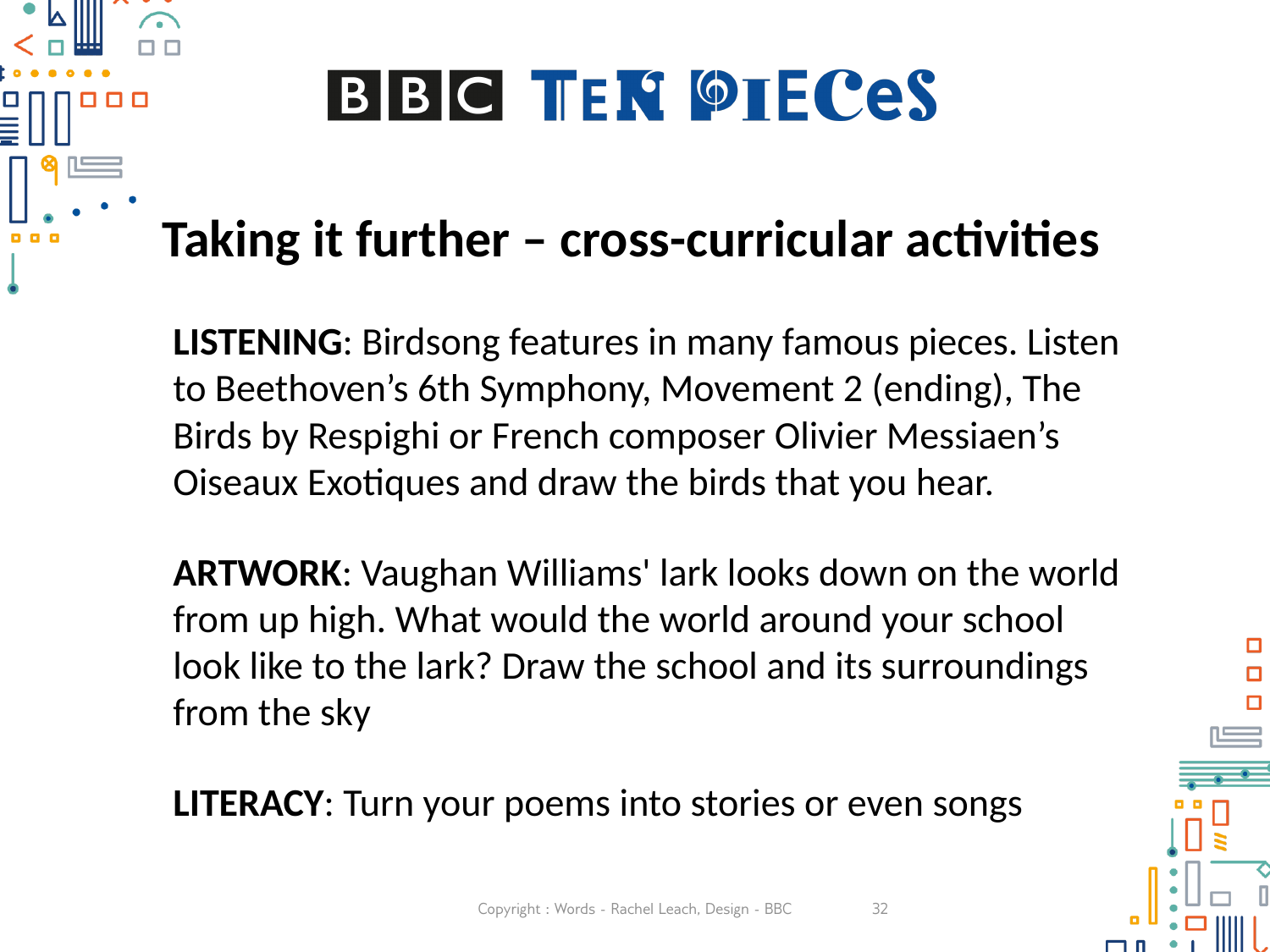

# Taking it further – cross-curricular activities
LISTENING: Birdsong features in many famous pieces. Listen to Beethoven’s 6th Symphony, Movement 2 (ending), The Birds by Respighi or French composer Olivier Messiaen’s Oiseaux Exotiques and draw the birds that you hear.

ARTWORK: Vaughan Williams' lark looks down on the world from up high. What would the world around your school look like to the lark? Draw the school and its surroundings from the sky

LITERACY: Turn your poems into stories or even songs

Copyright : Words - Rachel Leach, Design - BBC
32